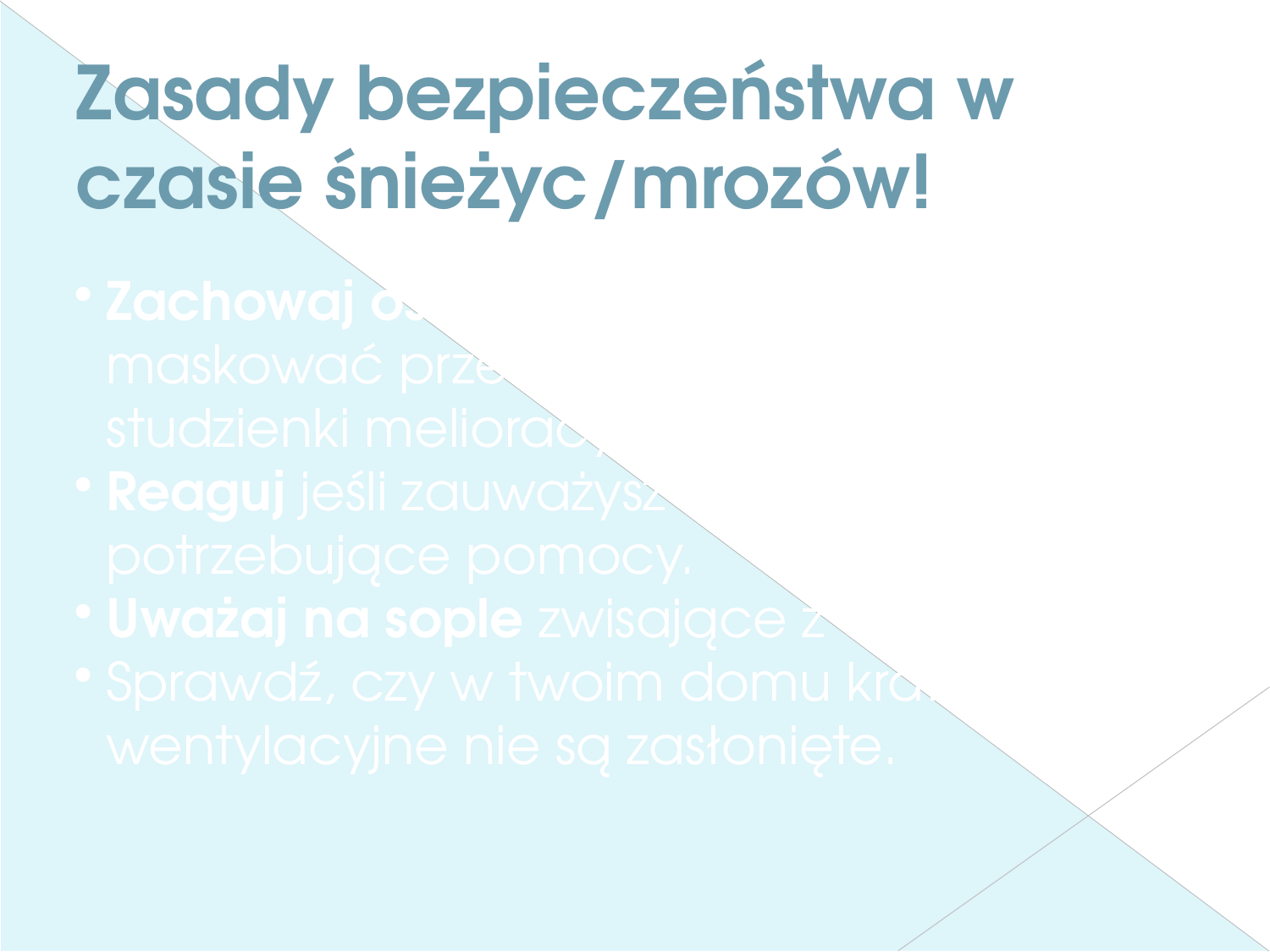

Zasady bezpieczeństwa w czasie śnieżyc/mrozów!
Zachowaj ostrożność, bo śnieg może maskować przeszkody, rowy, odsłonięte studzienki melioracyjne itp.
Reaguj jeśli zauważysz osoby potrzebujące pomocy.
Uważaj na sople zwisające z dachów.
Sprawdź, czy w twoim domu kratki wentylacyjne nie są zasłonięte.